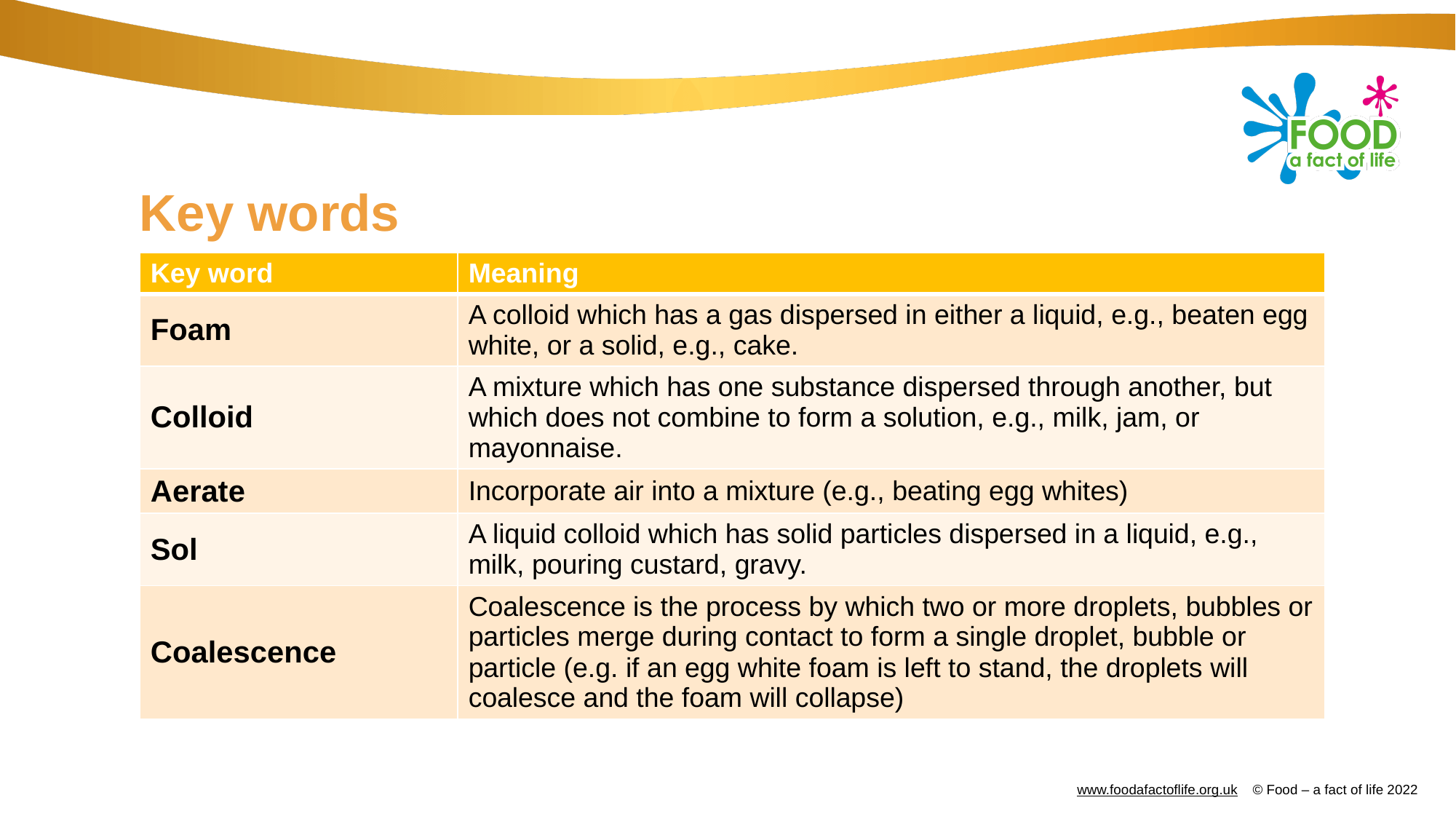

# Key words
| Key word | Meaning |
| --- | --- |
| Foam | A colloid which has a gas dispersed in either a liquid, e.g., beaten egg white, or a solid, e.g., cake. |
| Colloid | A mixture which has one substance dispersed through another, but which does not combine to form a solution, e.g., milk, jam, or mayonnaise. |
| Aerate | Incorporate air into a mixture (e.g., beating egg whites) |
| Sol | A liquid colloid which has solid particles dispersed in a liquid, e.g., milk, pouring custard, gravy. |
| Coalescence | Coalescence is the process by which two or more droplets, bubbles or particles merge during contact to form a single droplet, bubble or particle (e.g. if an egg white foam is left to stand, the droplets will coalesce and the foam will collapse) |